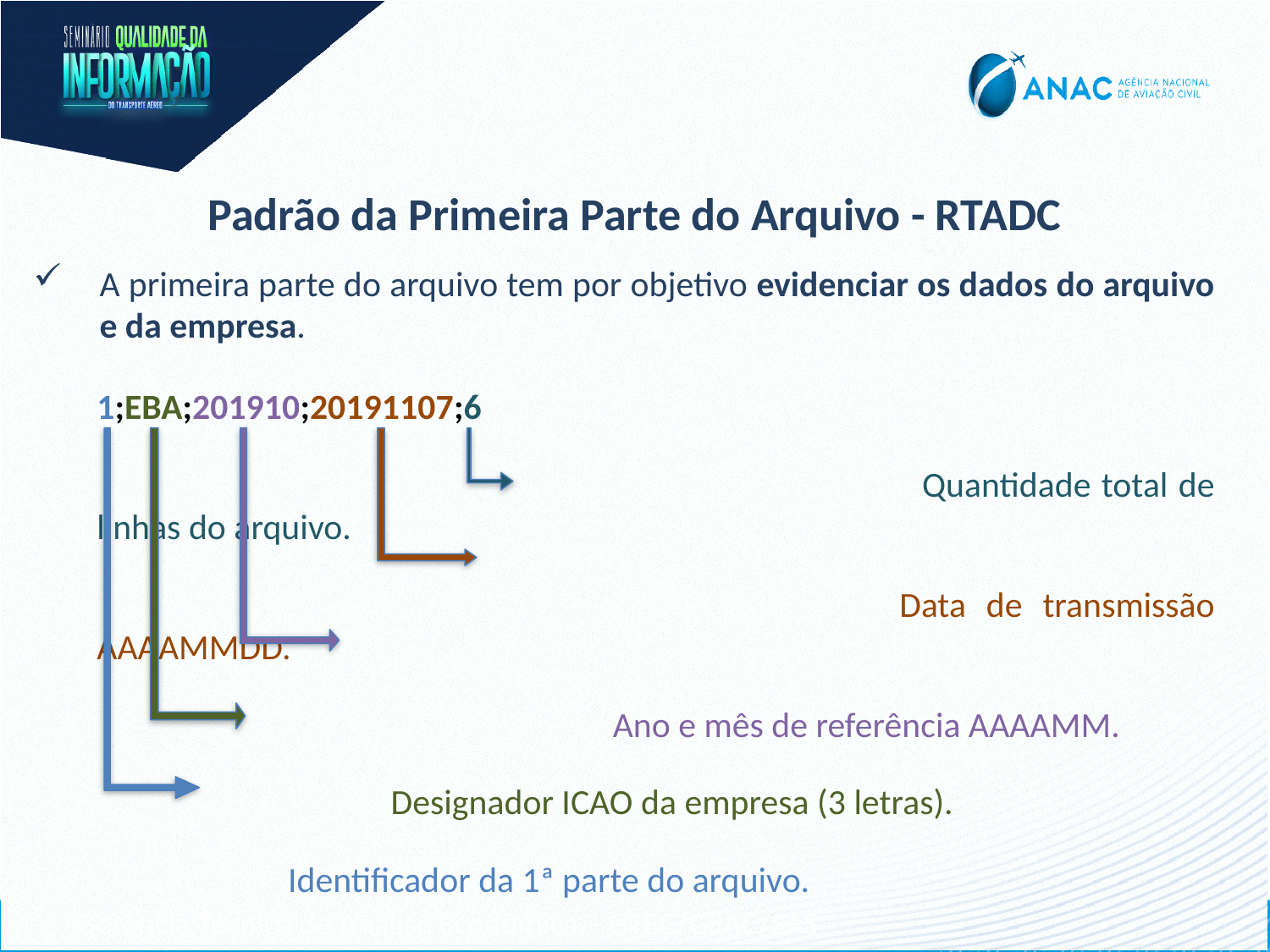

Padrão da Primeira Parte do Arquivo - RTADC
A primeira parte do arquivo tem por objetivo evidenciar os dados do arquivo e da empresa.

1;EBA;201910;20191107;6
						      Quantidade total de linhas do arquivo.
						  Data de transmissão AAAAMMDD.
				 Ano e mês de referência AAAAMM.
		     Designador ICAO da empresa (3 letras).
	        Identificador da 1ª parte do arquivo.

Gerência Técnica de Análise Econômica – GTEC/GEAC/SAS